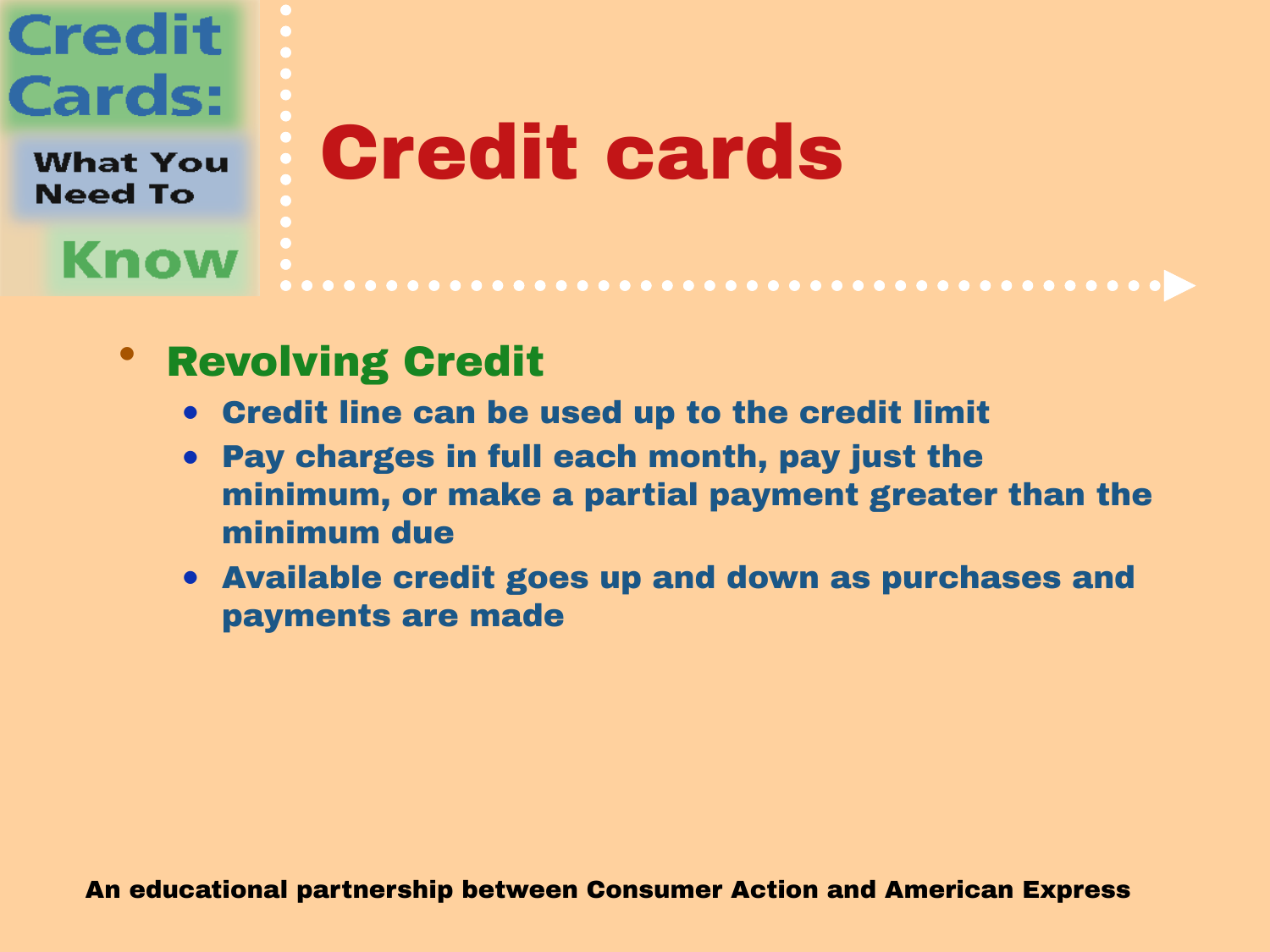

# Credit cards
Revolving Credit
Credit line can be used up to the credit limit
Pay charges in full each month, pay just the minimum, or make a partial payment greater than the minimum due
Available credit goes up and down as purchases and payments are made
An educational partnership between Consumer Action and American Express